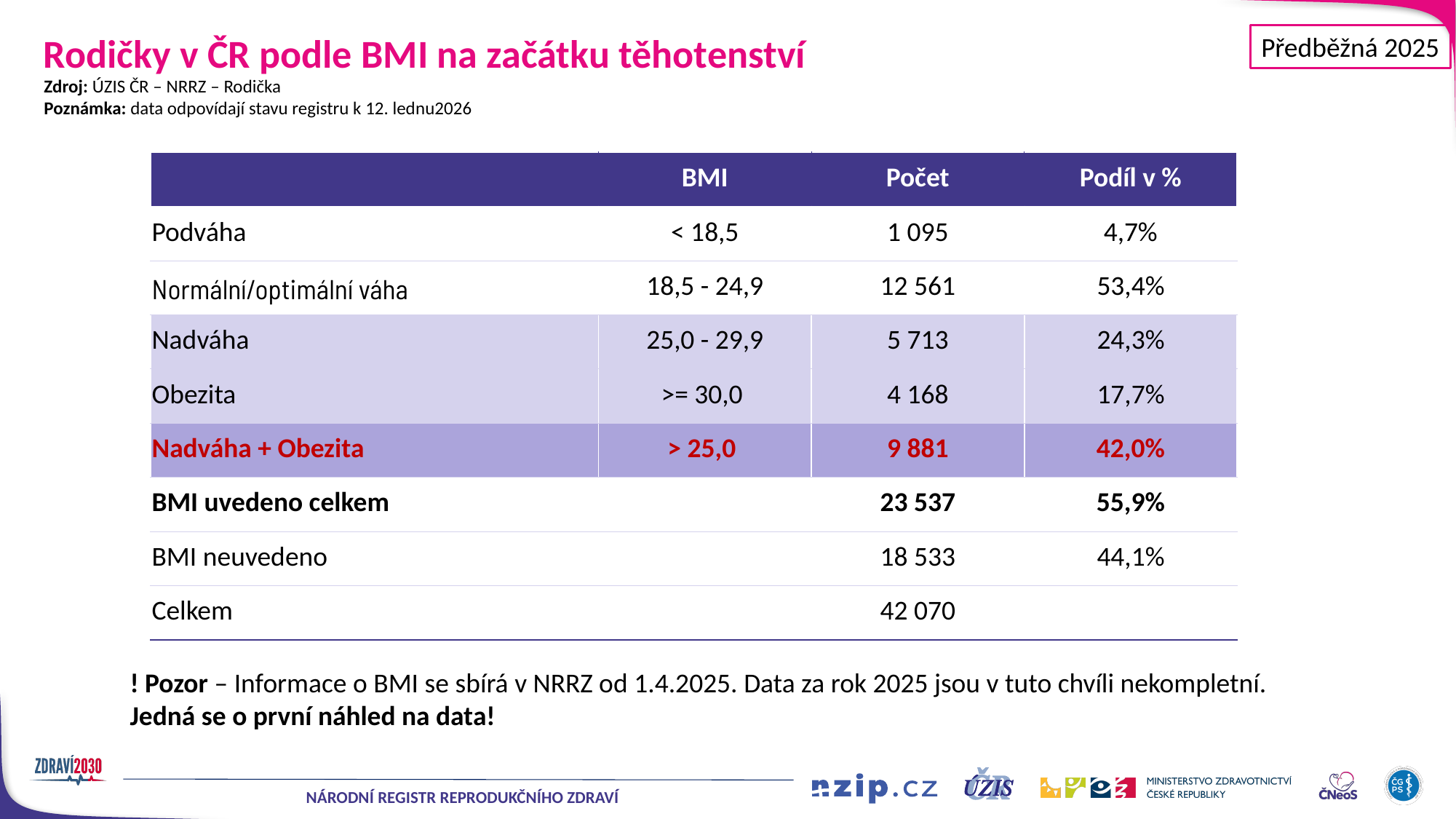

Předběžná 2025
# Rodičky v ČR podle BMI na začátku těhotenství
Zdroj: ÚZIS ČR – NRRZ – Rodička
Poznámka: data odpovídají stavu registru k 12. lednu2026
|  | BMI | Počet | Podíl v % |
| --- | --- | --- | --- |
| Podváha | < 18,5 | 1 095 | 4,7% |
| Normální/optimální váha | 18,5 - 24,9 | 12 561 | 53,4% |
| Nadváha | 25,0 - 29,9 | 5 713 | 24,3% |
| Obezita | >= 30,0 | 4 168 | 17,7% |
| Nadváha + Obezita | > 25,0 | 9 881 | 42,0% |
| BMI uvedeno celkem |  | 23 537 | 55,9% |
| BMI neuvedeno |  | 18 533 | 44,1% |
| Celkem |  | 42 070 |  |
! Pozor – Informace o BMI se sbírá v NRRZ od 1.4.2025. Data za rok 2025 jsou v tuto chvíli nekompletní. Jedná se o první náhled na data!